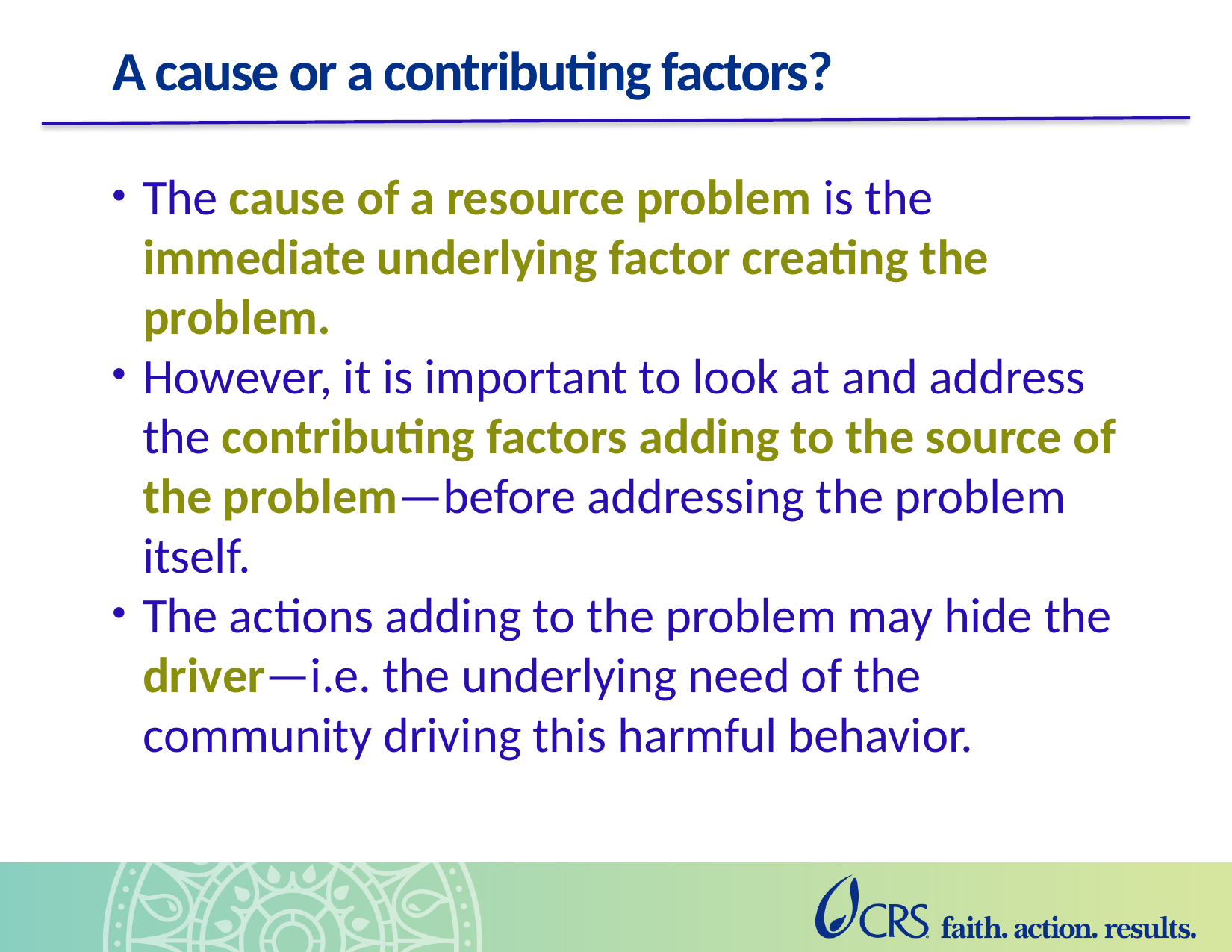

# A cause or a contributing factors?
The cause of a resource problem is the immediate underlying factor creating the problem.
However, it is important to look at and address the contributing factors adding to the source of the problem—before addressing the problem itself.
The actions adding to the problem may hide the driver—i.e. the underlying need of the community driving this harmful behavior.